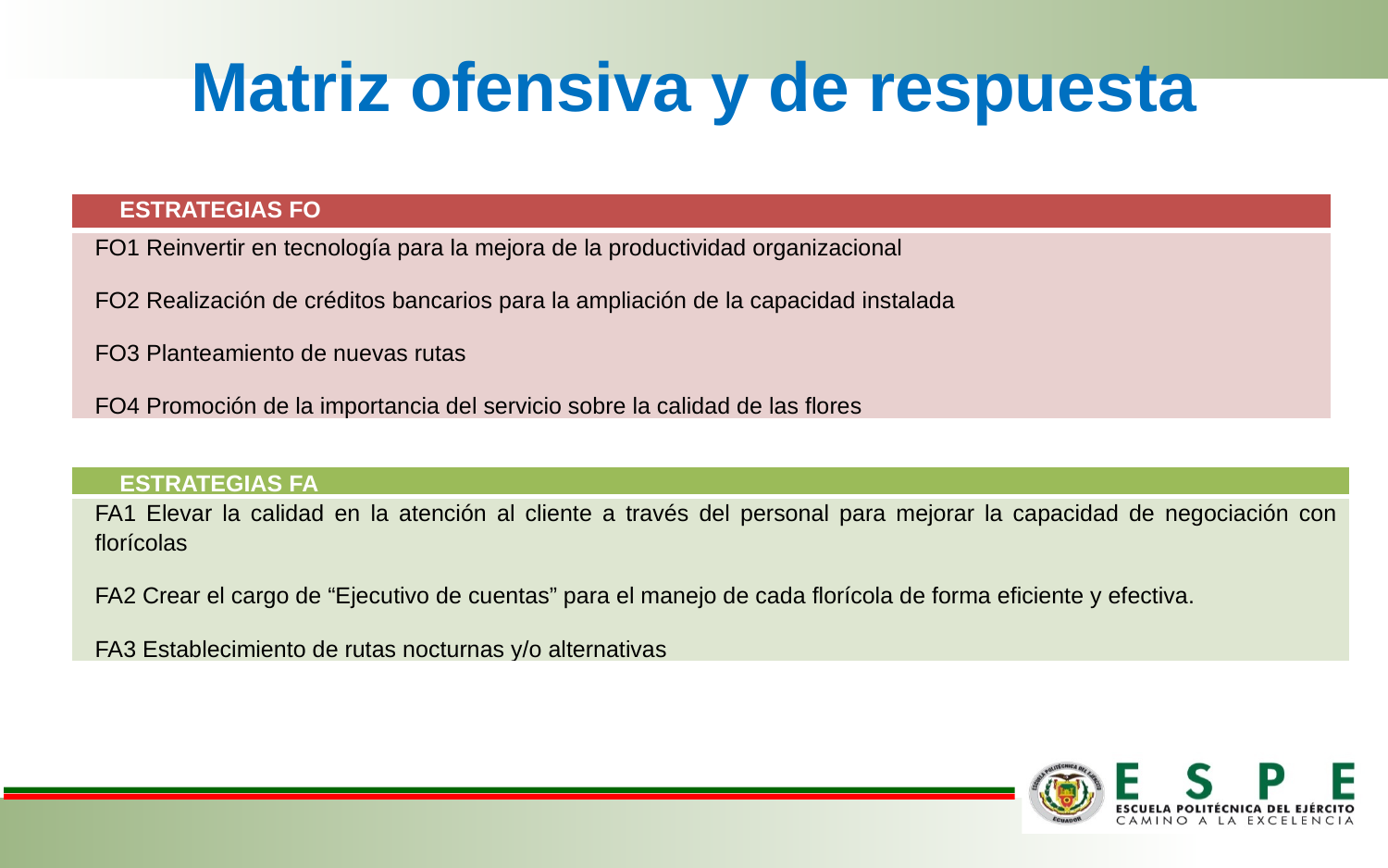

# Matriz ofensiva y de respuesta
| ESTRATEGIAS FO |
| --- |
| FO1 Reinvertir en tecnología para la mejora de la productividad organizacional FO2 Realización de créditos bancarios para la ampliación de la capacidad instalada FO3 Planteamiento de nuevas rutas FO4 Promoción de la importancia del servicio sobre la calidad de las flores |
| ESTRATEGIAS FA |
| --- |
| FA1 Elevar la calidad en la atención al cliente a través del personal para mejorar la capacidad de negociación con florícolas FA2 Crear el cargo de “Ejecutivo de cuentas” para el manejo de cada florícola de forma eficiente y efectiva. FA3 Establecimiento de rutas nocturnas y/o alternativas |